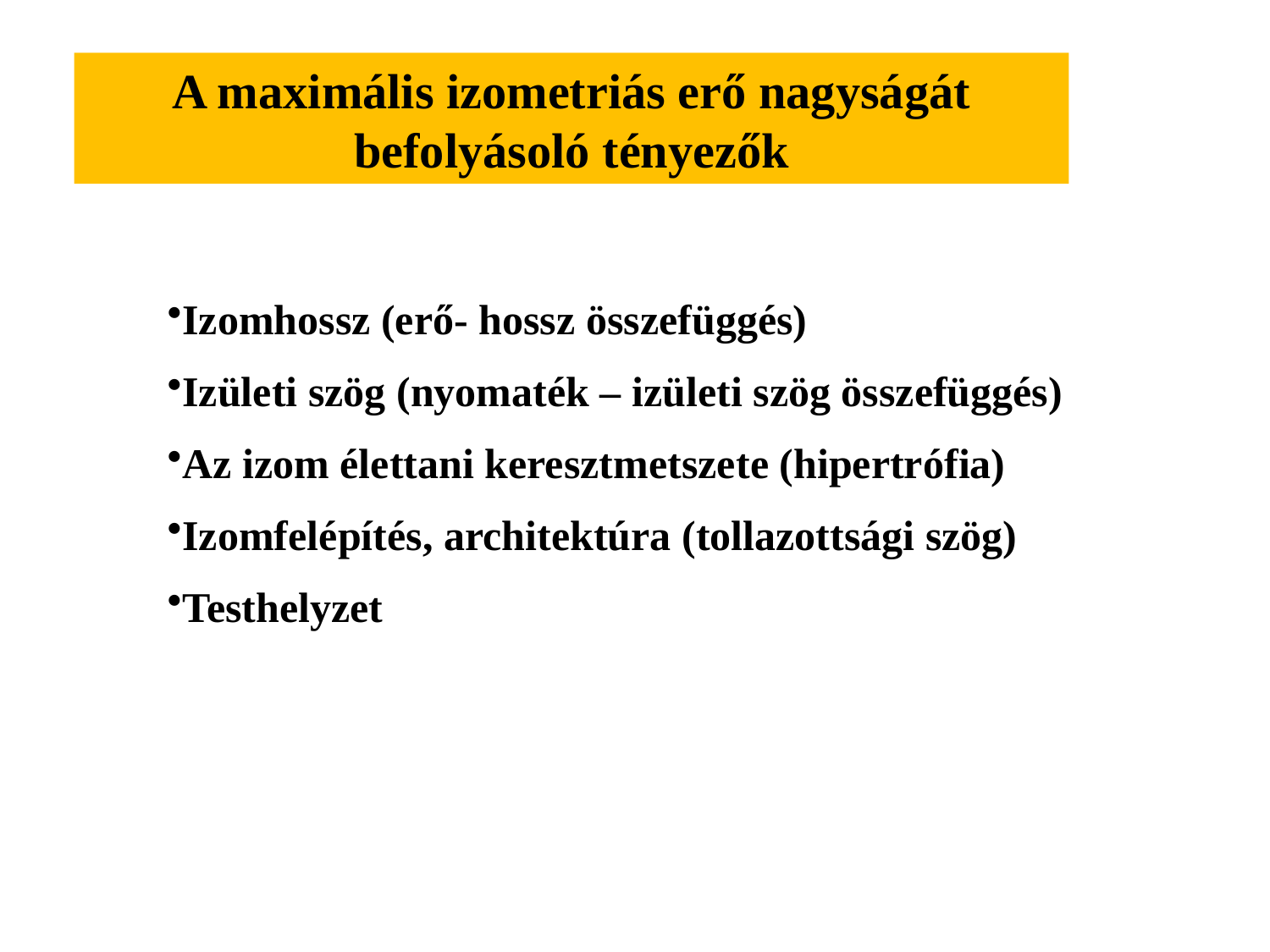

A maximális izometriás erő nagyságát befolyásoló tényezők
Izomhossz (erő- hossz összefüggés)
Izületi szög (nyomaték – izületi szög összefüggés)
Az izom élettani keresztmetszete (hipertrófia)
Izomfelépítés, architektúra (tollazottsági szög)
Testhelyzet